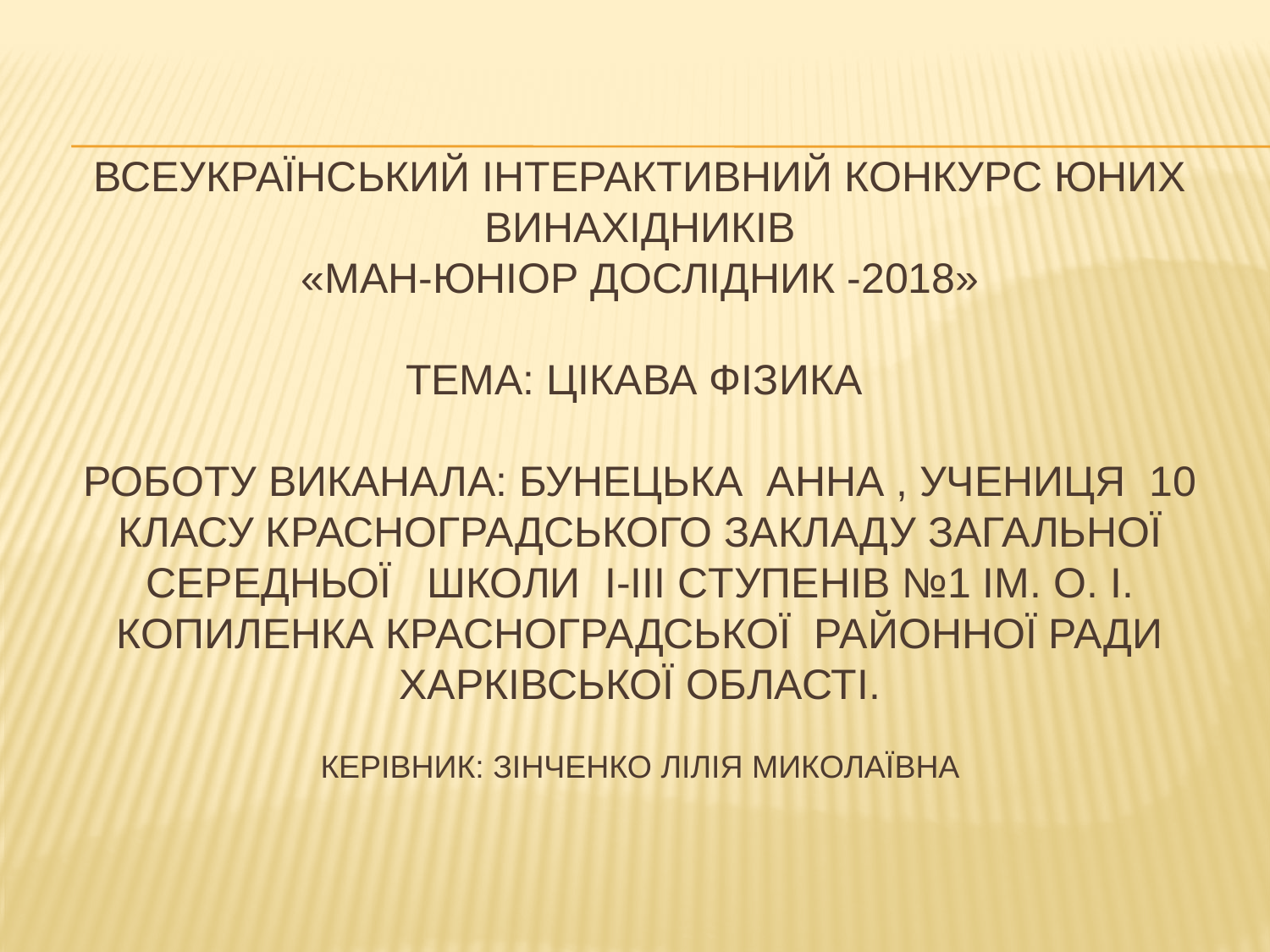

# Всеукраїнський інтерактивний конкурс юних винахідників «МАН-Юніор Дослідник -2018» Тема: ЦІКАВА ФІЗИКА Роботу виканала: Бунецька  Анна , учениця  10 класу Красноградського закладу загальної середньої   школи  i-iii cтупенів №1 ім. О. І. Копиленка Красноградської  районної ради харківської області. Керівник: Зінченко Лілія Миколаївна